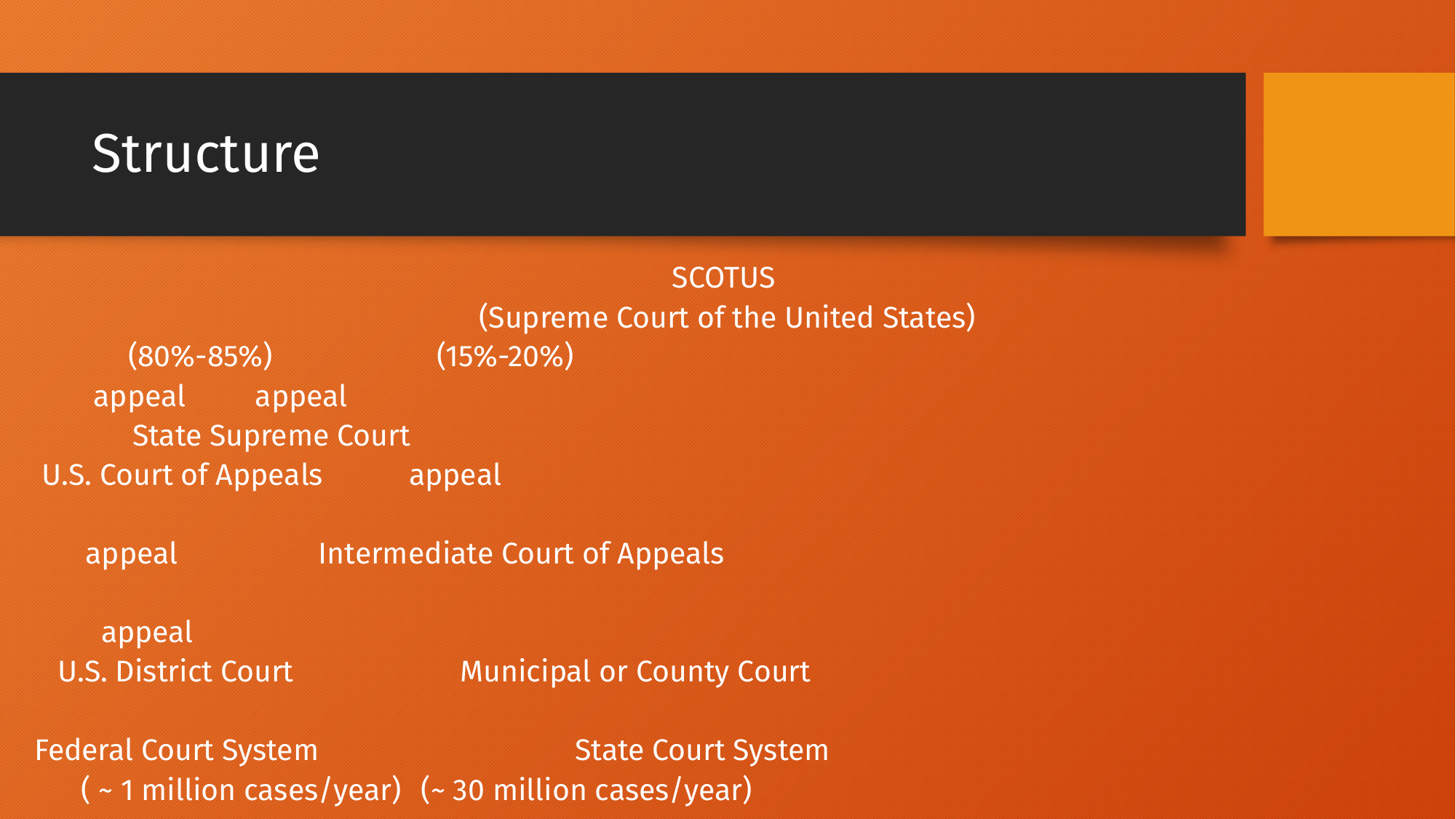

# Structure
SCOTUS
(Supreme Court of the United States)
               (80%-85%)				       			  (15%-20%)
	    appeal								     appeal
								         State Supreme Court
    U.S. Court of Appeals																				     appeal

	   appeal			       				Intermediate Court of Appeals

									     appeal
      U.S. District Court			         			     Municipal or County Court

   Federal Court System			               			State Court System
         ( ~ 1 million cases/year)						(~ 30 million cases/year)